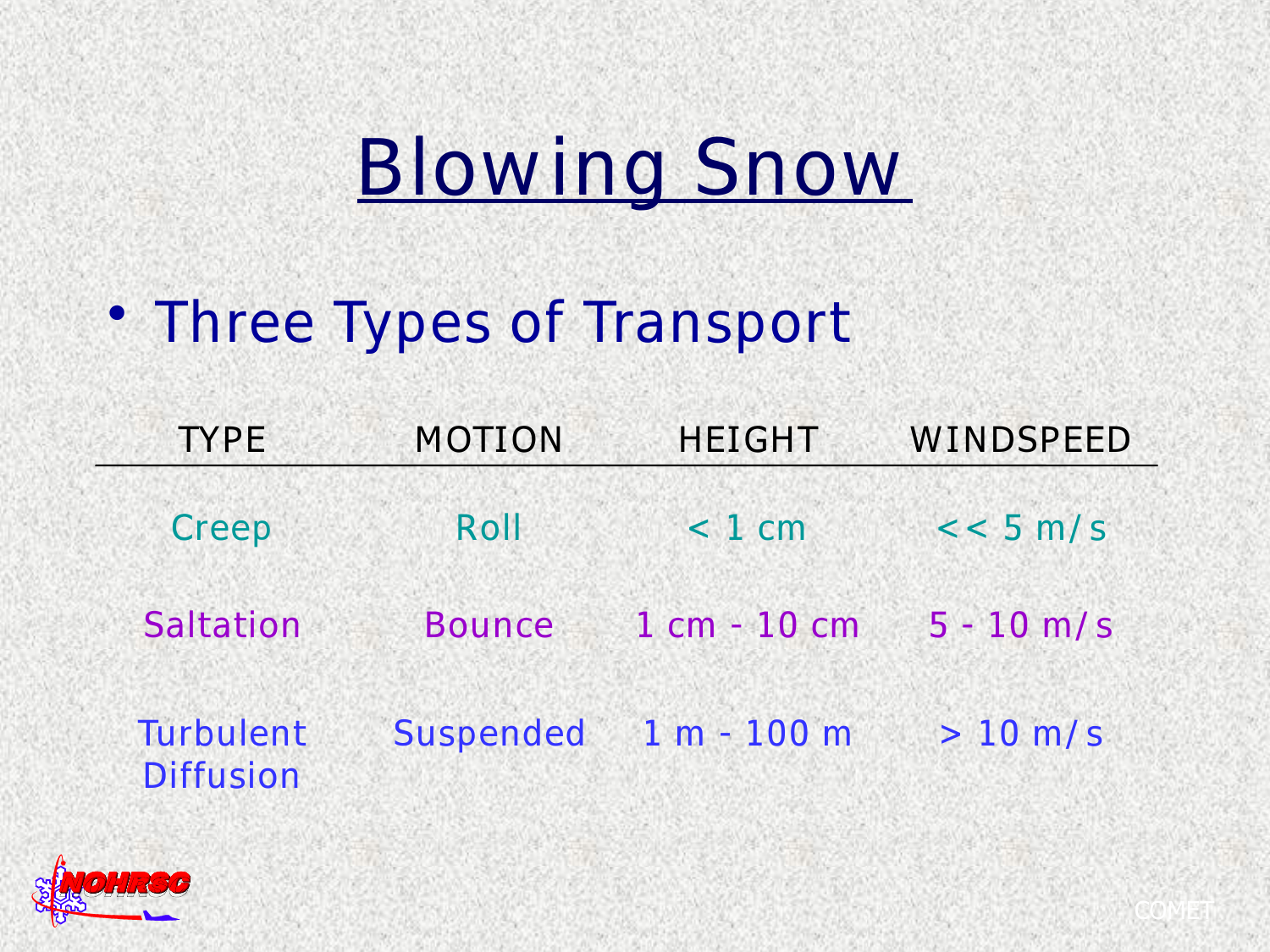

# Blowing Snow
Three Types of Transport
MOTION
HEIGHT
WINDSPEED
TYPE

<< 5 m/s
Creep
Roll
< 1 cm
Saltation
Bounce
1 cm - 10 cm
5 - 10 m/s
Turbulent
Diffusion
Suspended
1 m - 100 m
> 10 m/s